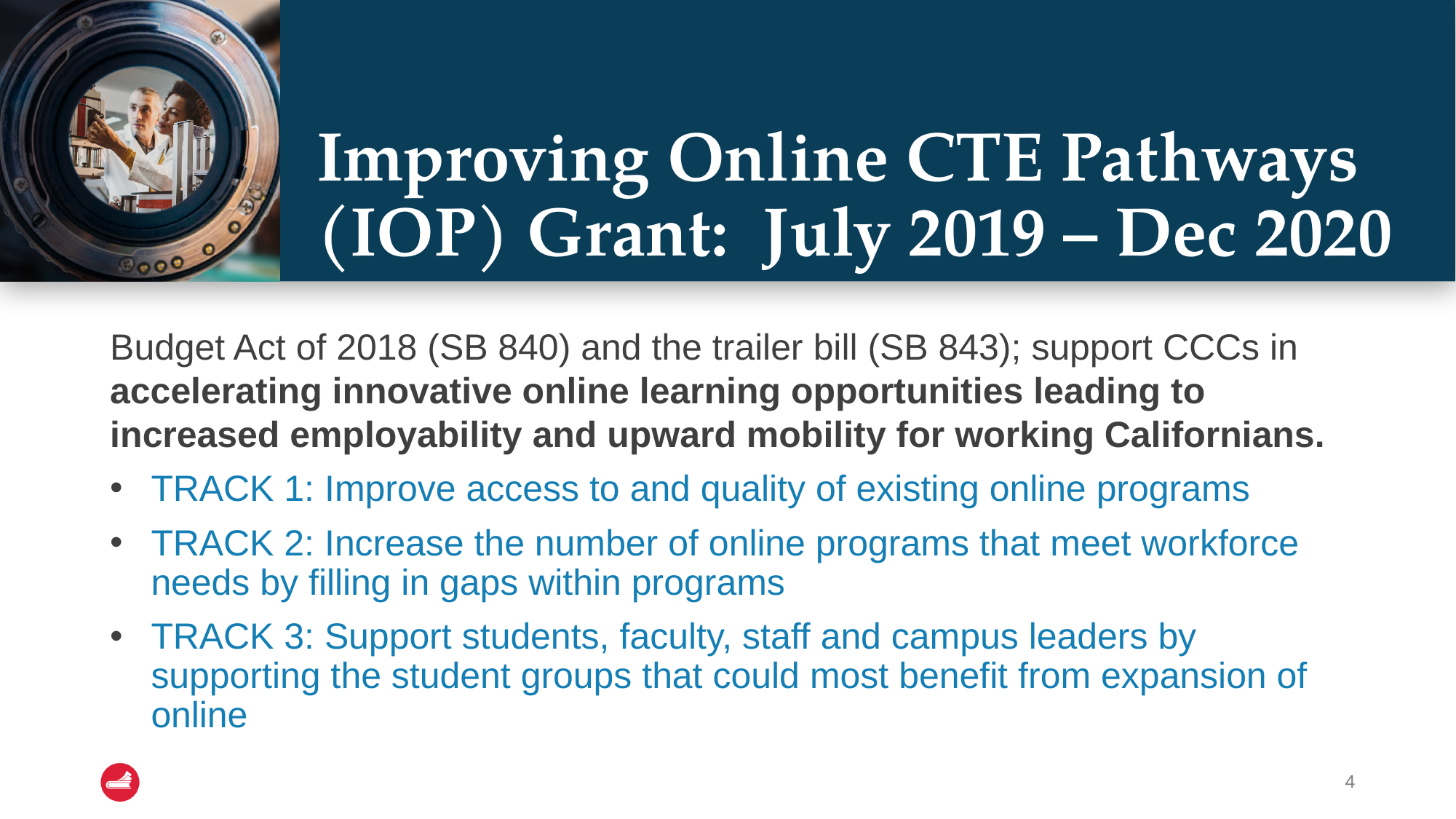

# Improving Online CTE Pathways (IOP) Grant:  July 2019 – Dec 2020
Budget Act of 2018 (SB 840) and the trailer bill (SB 843); support CCCs in accelerating innovative online learning opportunities leading to increased employability and upward mobility for working Californians.
TRACK 1: Improve access to and quality of existing online programs
TRACK 2: Increase the number of online programs that meet workforce needs by filling in gaps within programs
TRACK 3: Support students, faculty, staff and campus leaders by supporting the student groups that could most benefit from expansion of online

4